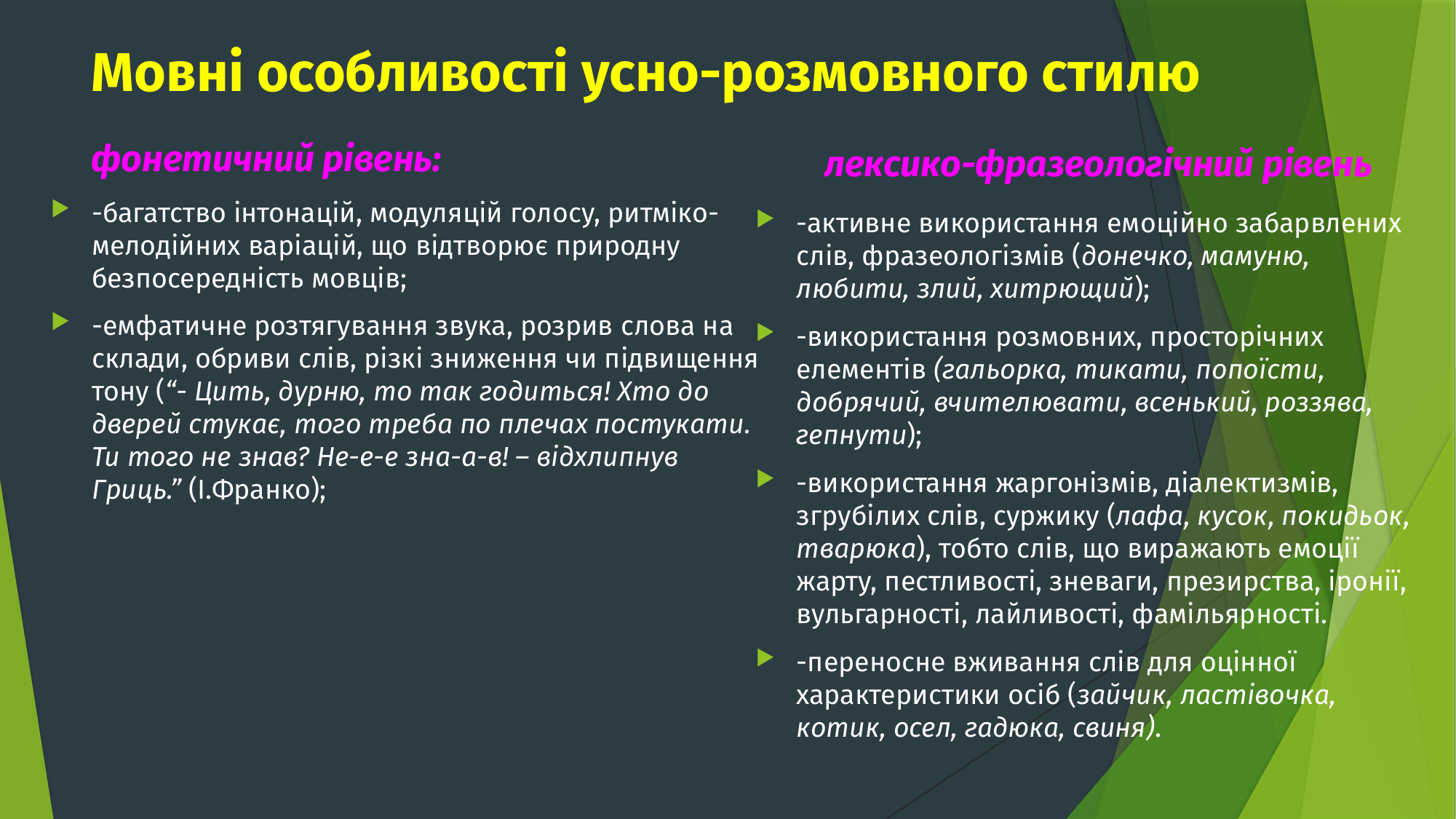

# Мовні особливості усно-розмовного стилю
фонетичний рівень:
лексико-фразеологічний рівень
-багатство інтонацій, модуляцій голосу, ритміко-мелодійних варіацій, що відтворює природну безпосередність мовців;
-емфатичне розтягування звука, розрив слова на склади, обриви слів, різкі зниження чи підвищення тону (“- Цить, дурню, то так годиться! Хто до дверей стукає, того треба по плечах постукати. Ти того не знав? Не-е-е зна-а-в! – відхлипнув Гриць.” (І.Франко);

-активне використання емоційно забарвлених слів, фразеологізмів (донечко, мамуню, любити, злий, хитрющий);
-використання розмовних, просторічних елементів (гальорка, тикати, попоїсти, добрячий, вчителювати, всенький, роззява, гепнути);
-використання жаргонізмів, діалектизмів, згрубілих слів, суржику (лафа, кусок, покидьок, тварюка), тобто слів, що виражають емоції жарту, пестливості, зневаги, презирства, іронії, вульгарності, лайливості, фамільярності.
-переносне вживання слів для оцінної характеристики осіб (зайчик, ластівочка, котик, осел, гадюка, свиня).